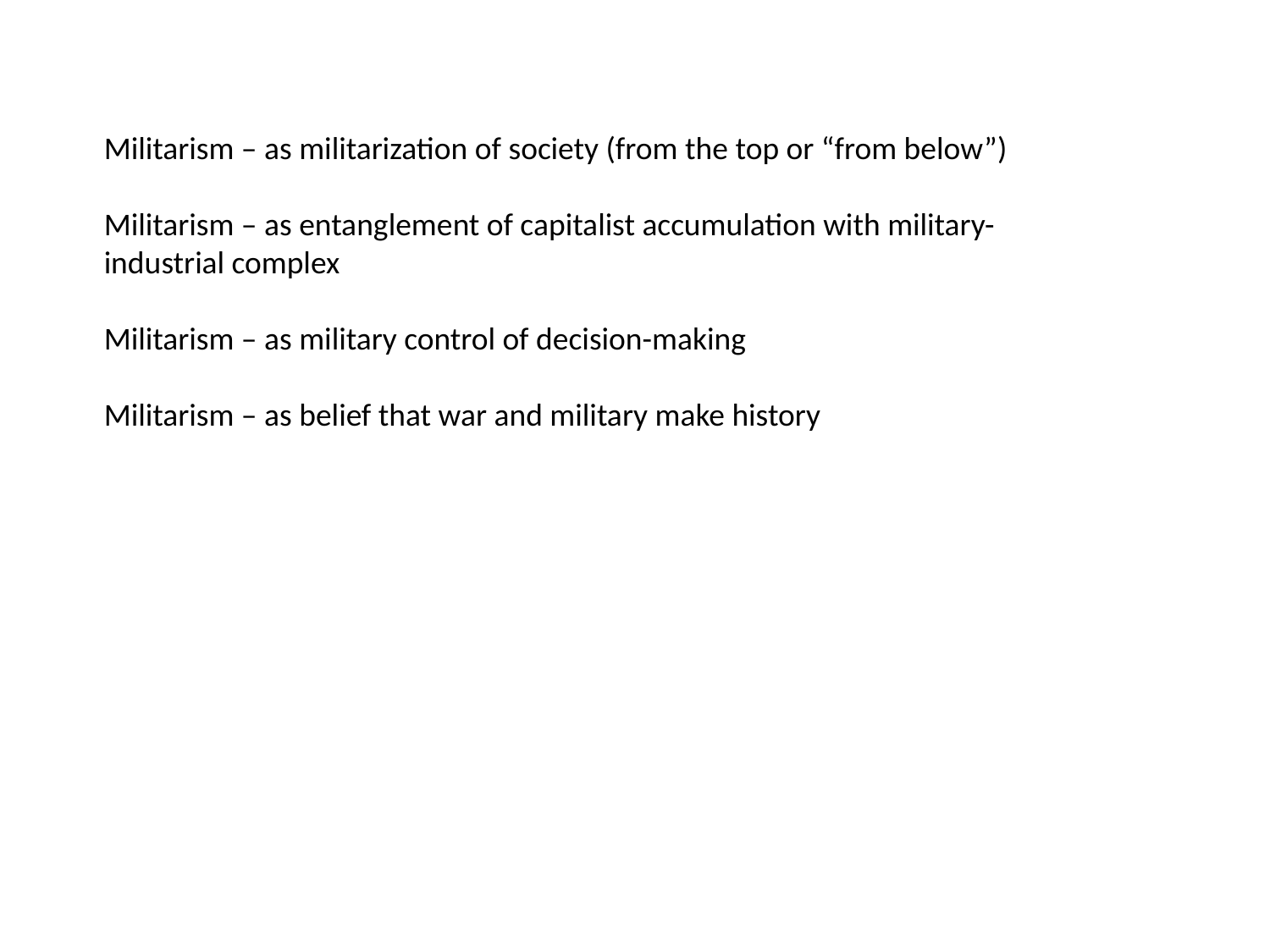

Militarism – as militarization of society (from the top or “from below”)

Militarism – as entanglement of capitalist accumulation with military-industrial complex

Militarism – as military control of decision-making

Militarism – as belief that war and military make history